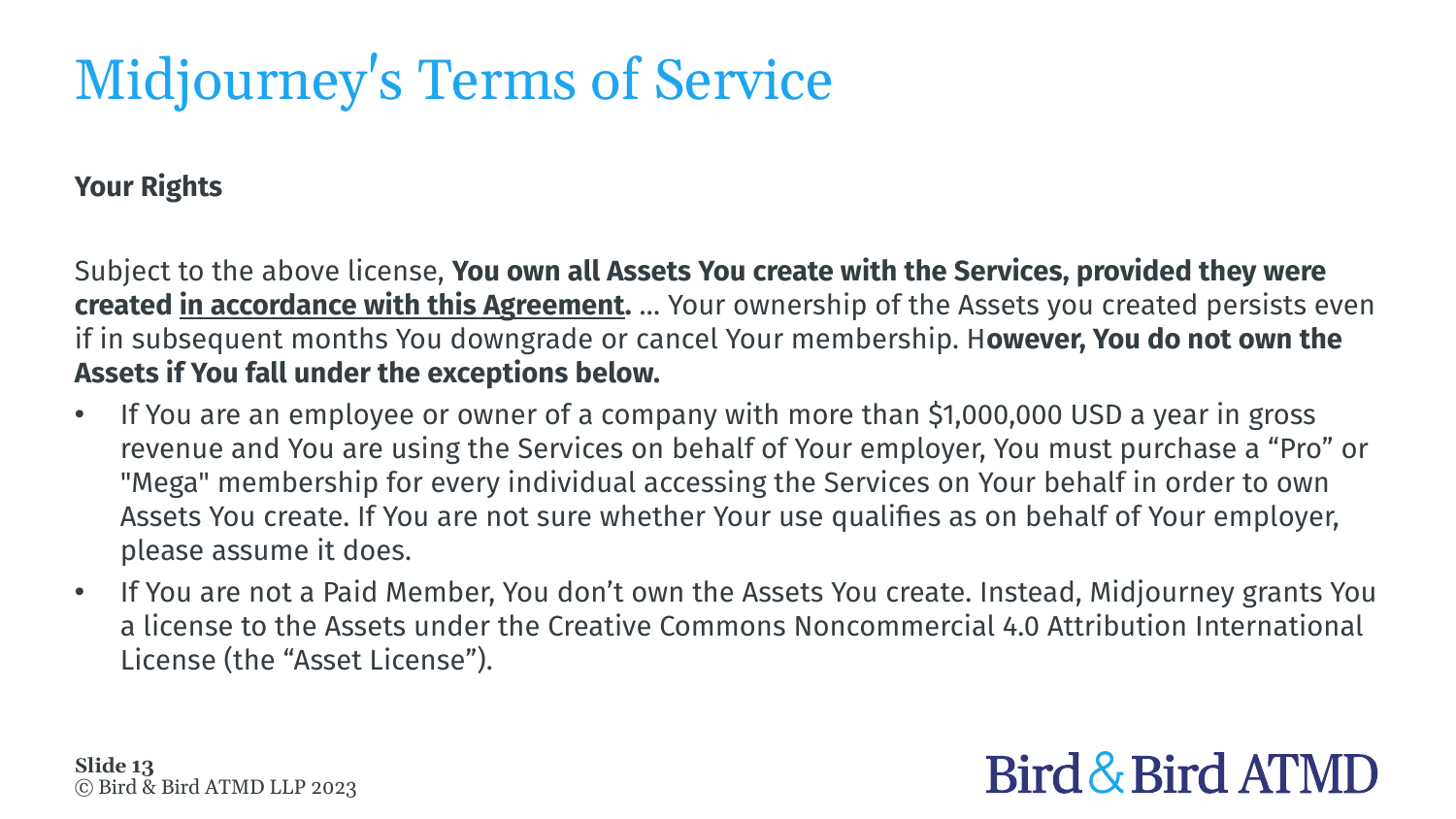

# Midjourney's Terms of Service
Your Rights

Subject to the above license, You own all Assets You create with the Services, provided they were created in accordance with this Agreement. … Your ownership of the Assets you created persists even if in subsequent months You downgrade or cancel Your membership. However, You do not own the Assets if You fall under the exceptions below.
If You are an employee or owner of a company with more than $1,000,000 USD a year in gross revenue and You are using the Services on behalf of Your employer, You must purchase a “Pro” or "Mega" membership for every individual accessing the Services on Your behalf in order to own Assets You create. If You are not sure whether Your use qualifies as on behalf of Your employer, please assume it does.
If You are not a Paid Member, You don’t own the Assets You create. Instead, Midjourney grants You a license to the Assets under the Creative Commons Noncommercial 4.0 Attribution International License (the “Asset License”).

Slide 13
© Bird & Bird ATMD LLP 2023